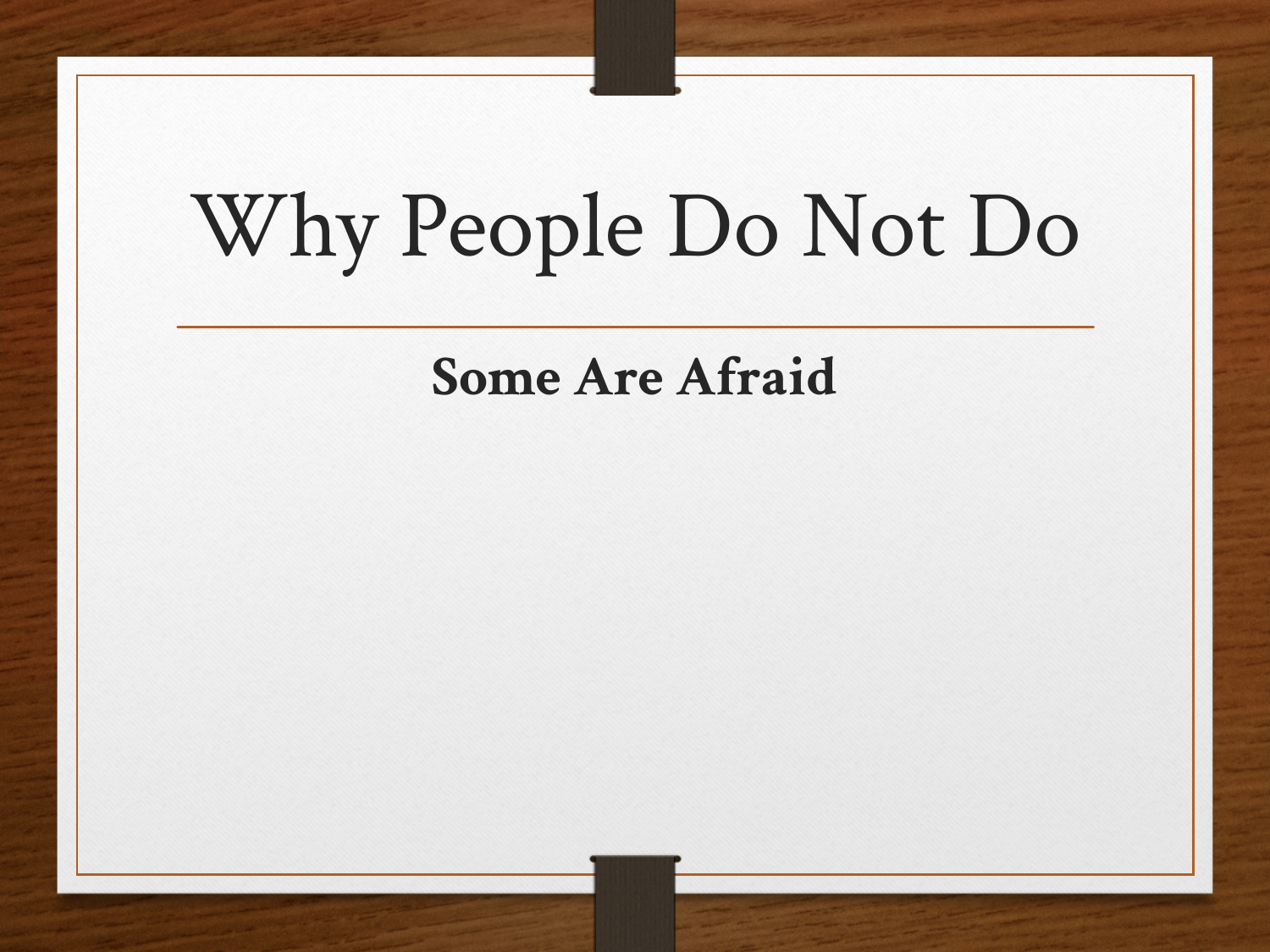

# Why People Do Not Do
Some Are Afraid